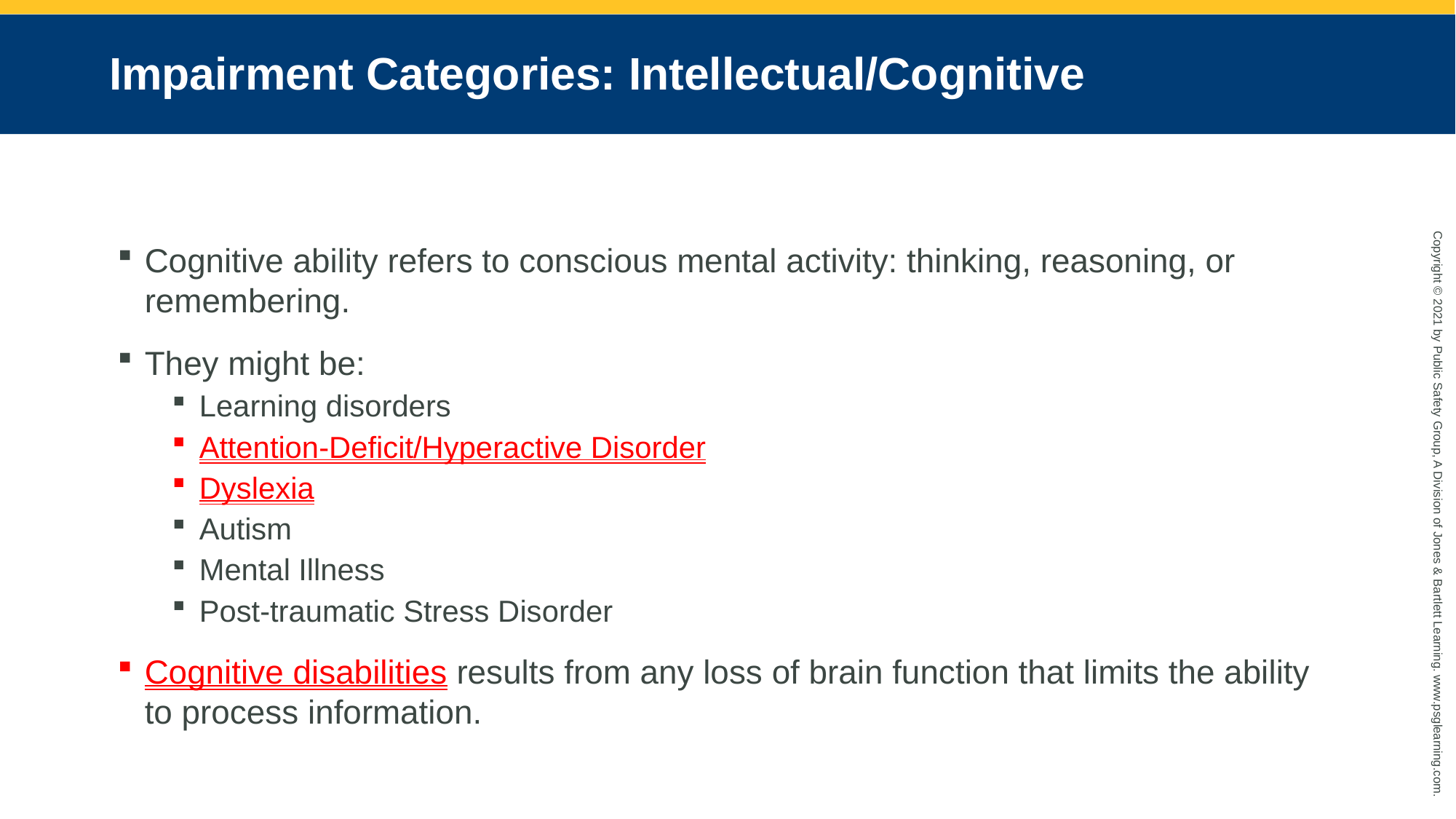

# Impairment Categories: Intellectual/Cognitive
Cognitive ability refers to conscious mental activity: thinking, reasoning, or remembering.
They might be:
Learning disorders
Attention-Deficit/Hyperactive Disorder
Dyslexia
Autism
Mental Illness
Post-traumatic Stress Disorder
Cognitive disabilities results from any loss of brain function that limits the ability to process information.